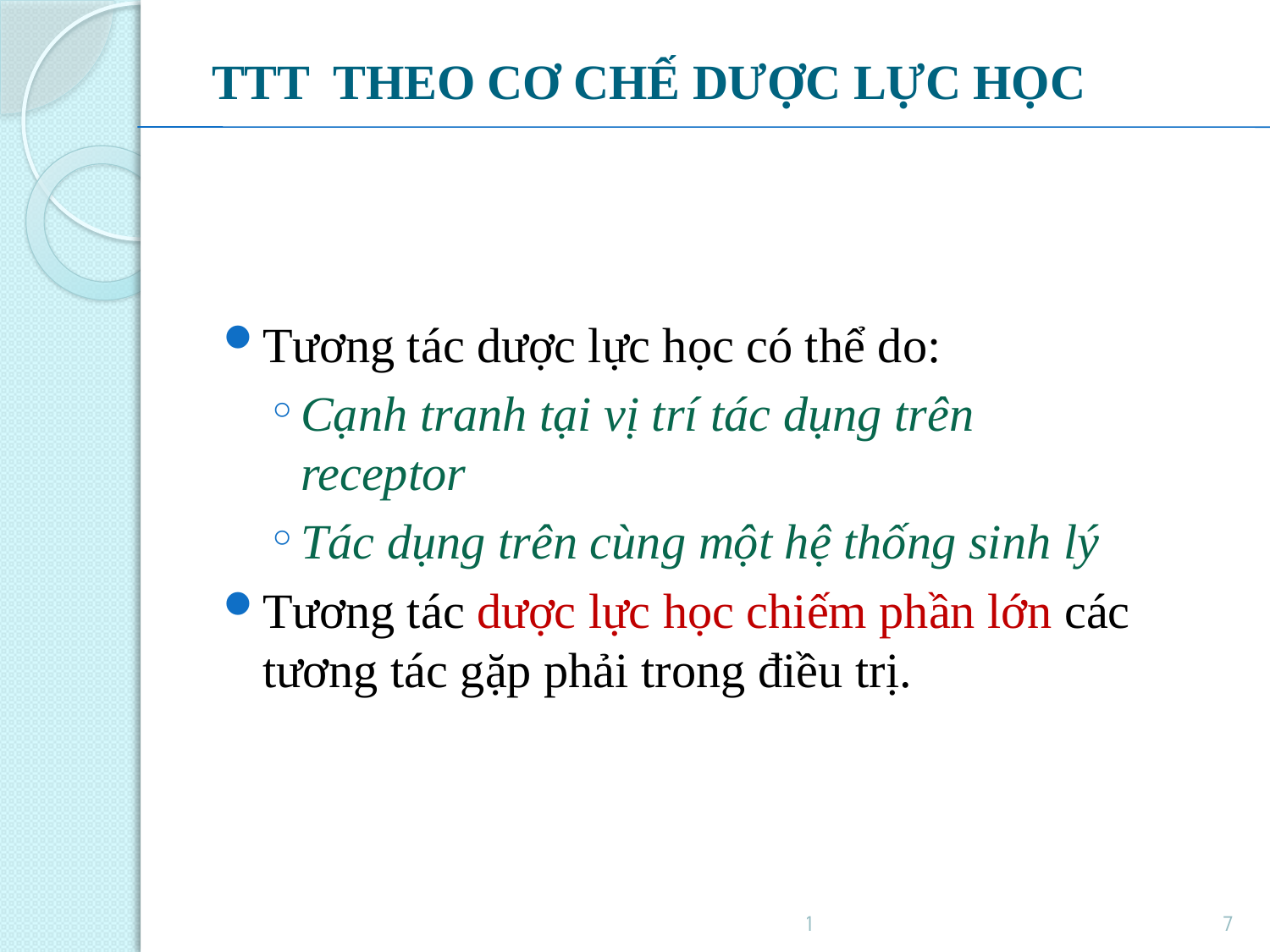

# TTT  THEO CƠ CHẾ DƯỢC LỰC HỌC
Tương tác dược lực học có thể do:
Cạnh tranh tại vị trí tác dụng trên receptor
Tác dụng trên cùng một hệ thống sinh lý
Tương tác dược lực học chiếm phần lớn các tương tác gặp phải trong điều trị.

1
7